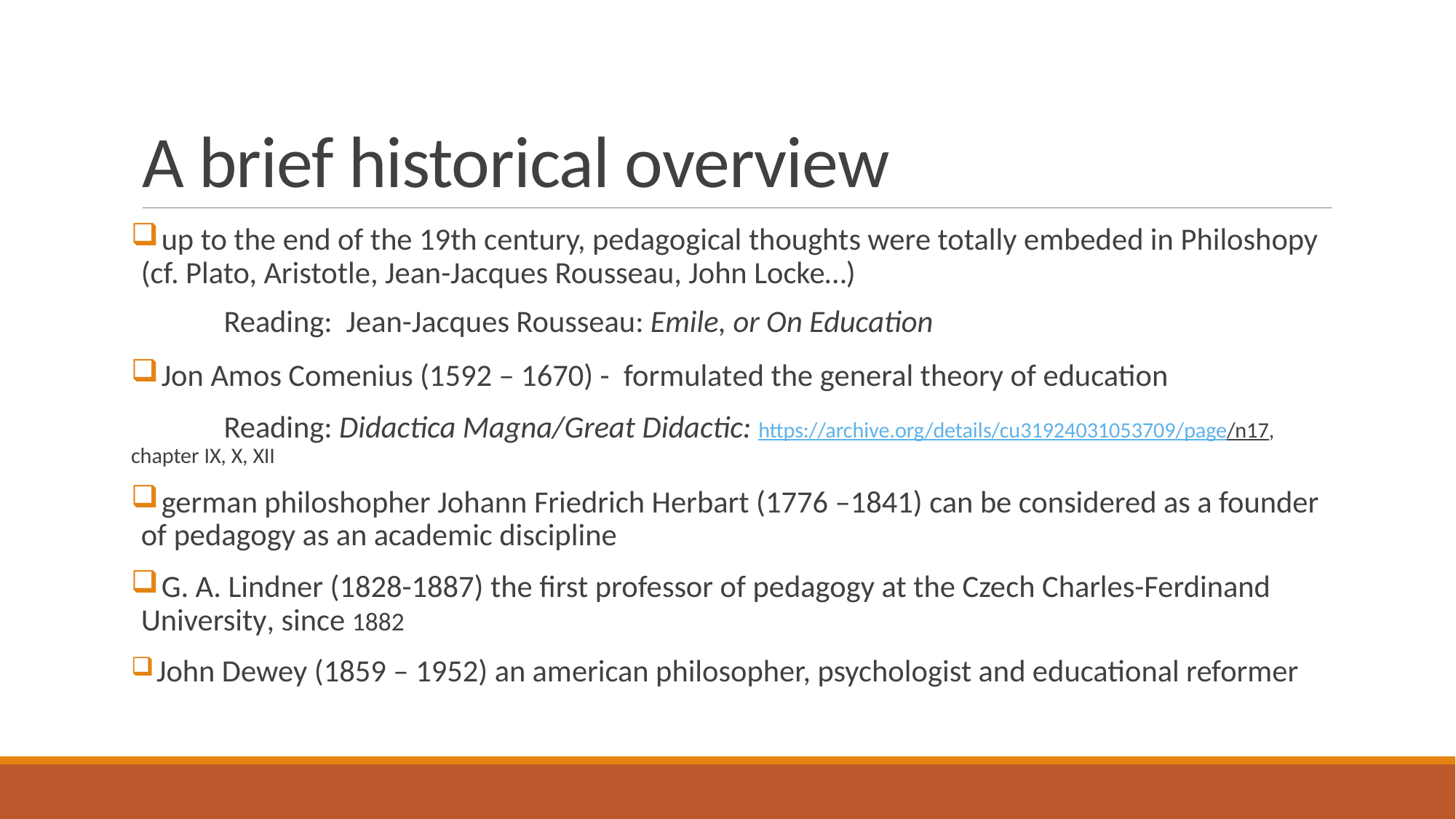

# A brief historical overview
 up to the end of the 19th century, pedagogical thoughts were totally embeded in Philoshopy (cf. Plato, Aristotle, Jean-Jacques Rousseau, John Locke…)
	Reading:  Jean-Jacques Rousseau: Emile, or On Education
 Jon Amos Comenius (1592 – 1670) -  formulated the general theory of education
	Reading: Didactica Magna/Great Didactic: https://archive.org/details/cu31924031053709/page/n17, chapter IX, X, XII
 german philoshopher Johann Friedrich Herbart (1776 –1841) can be considered as a founder of pedagogy as an academic discipline
 G. A. Lindner (1828-1887) the first professor of pedagogy at the Czech Charles-Ferdinand University, since 1882
 John Dewey (1859 – 1952) an american philosopher, psychologist and educational reformer